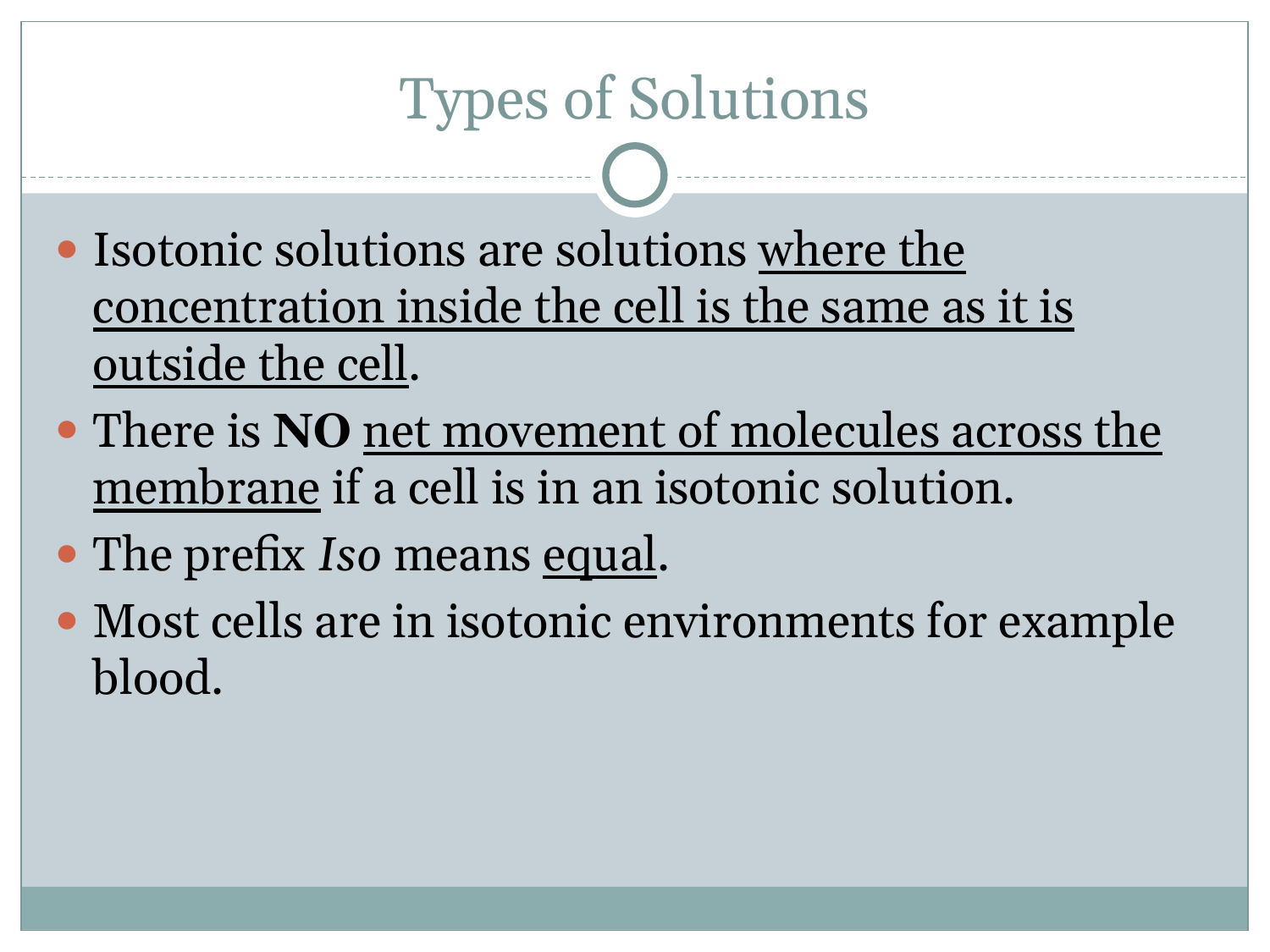

# Types of Solutions
Isotonic solutions are solutions where the concentration inside the cell is the same as it is outside the cell.
There is NO net movement of molecules across the membrane if a cell is in an isotonic solution.
The prefix Iso means equal.
Most cells are in isotonic environments for example blood.